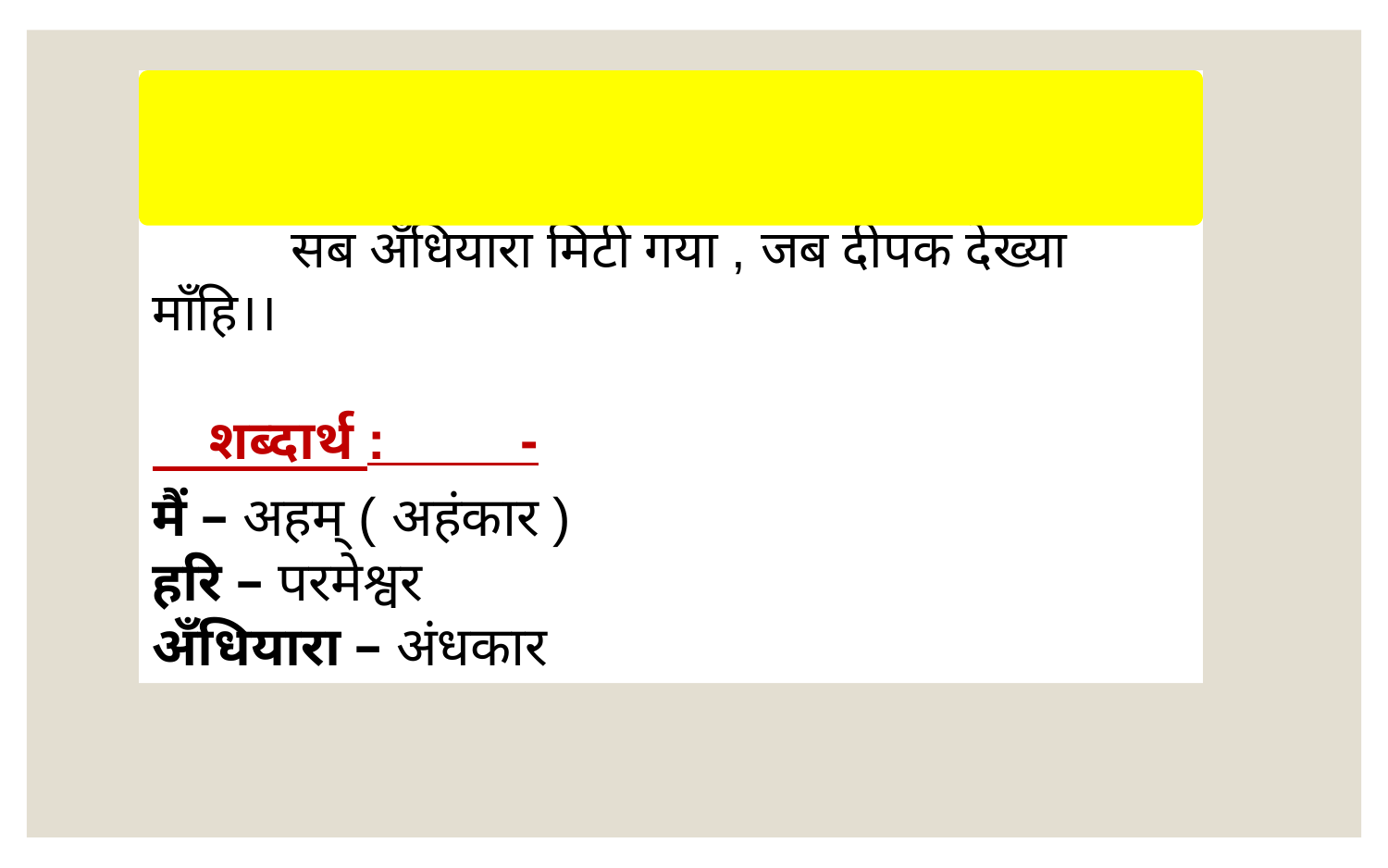

जब मैं था तब हरि नहीं ,अब हरि हैं मैं नांहि।
	सब अँधियारा मिटी गया , जब दीपक देख्या माँहि।।

    शब्दार्थ :         -
मैं – अहम् ( अहंकार )
हरि – परमेश्वर
अँधियारा – अंधकार